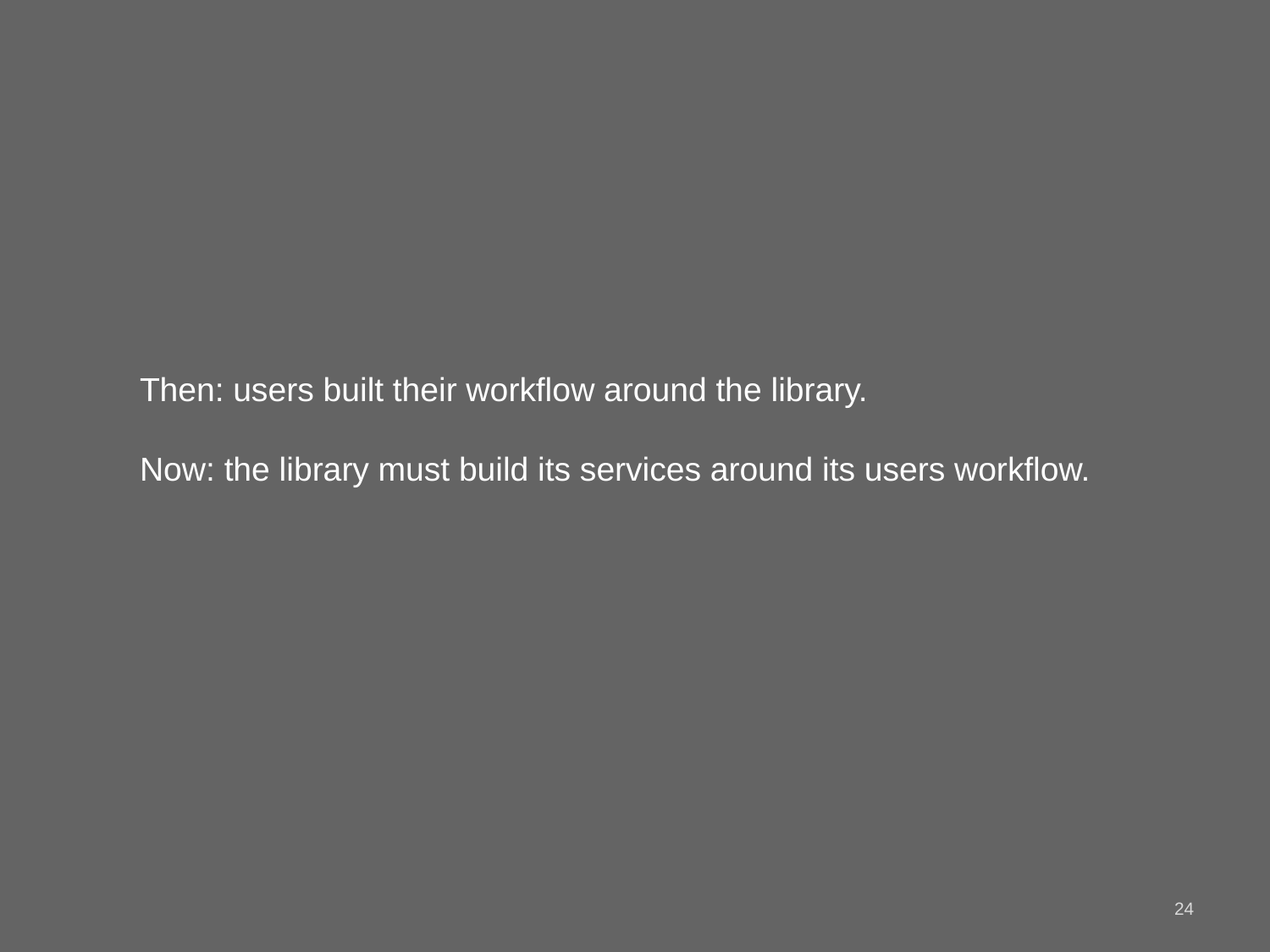

# Then: users built their workflow around the library. Now: the library must build its services around its users workflow.
24